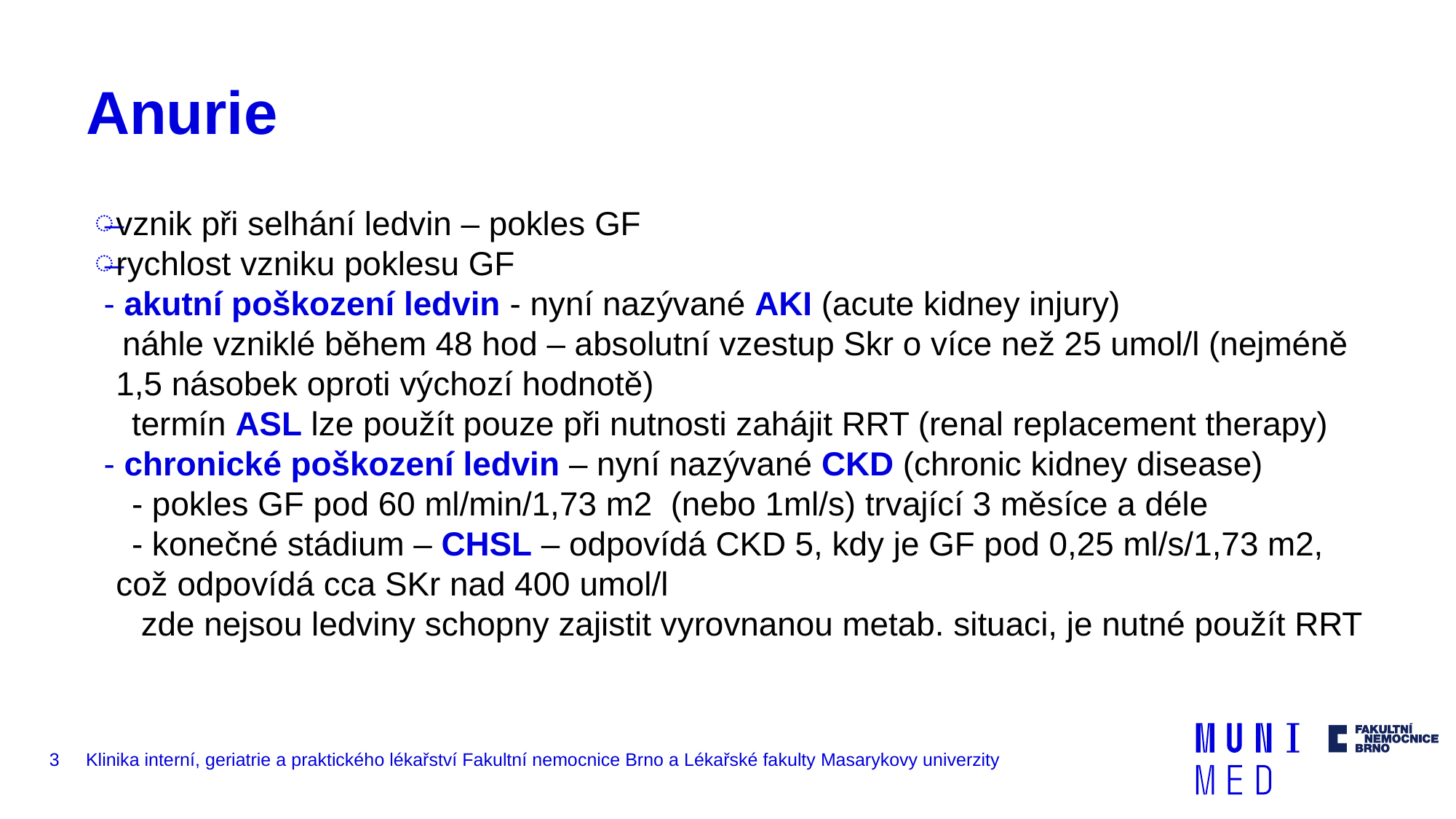

# Anurie
vznik při selhání ledvin – pokles GF
rychlost vzniku poklesu GF
 - akutní poškození ledvin - nyní nazývané AKI (acute kidney injury)
   náhle vzniklé během 48 hod – absolutní vzestup Skr o více než 25 umol/l (nejméně 1,5 násobek oproti výchozí hodnotě)
    termín ASL lze použít pouze při nutnosti zahájit RRT (renal replacement therapy)
 - chronické poškození ledvin – nyní nazývané CKD (chronic kidney disease)
    - pokles GF pod 60 ml/min/1,73 m2  (nebo 1ml/s) trvající 3 měsíce a déle
    - konečné stádium – CHSL – odpovídá CKD 5, kdy je GF pod 0,25 ml/s/1,73 m2, což odpovídá cca SKr nad 400 umol/l
     zde nejsou ledviny schopny zajistit vyrovnanou metab. situaci, je nutné použít RRT
3
Klinika interní, geriatrie a praktického lékařství Fakultní nemocnice Brno a Lékařské fakulty Masarykovy univerzity